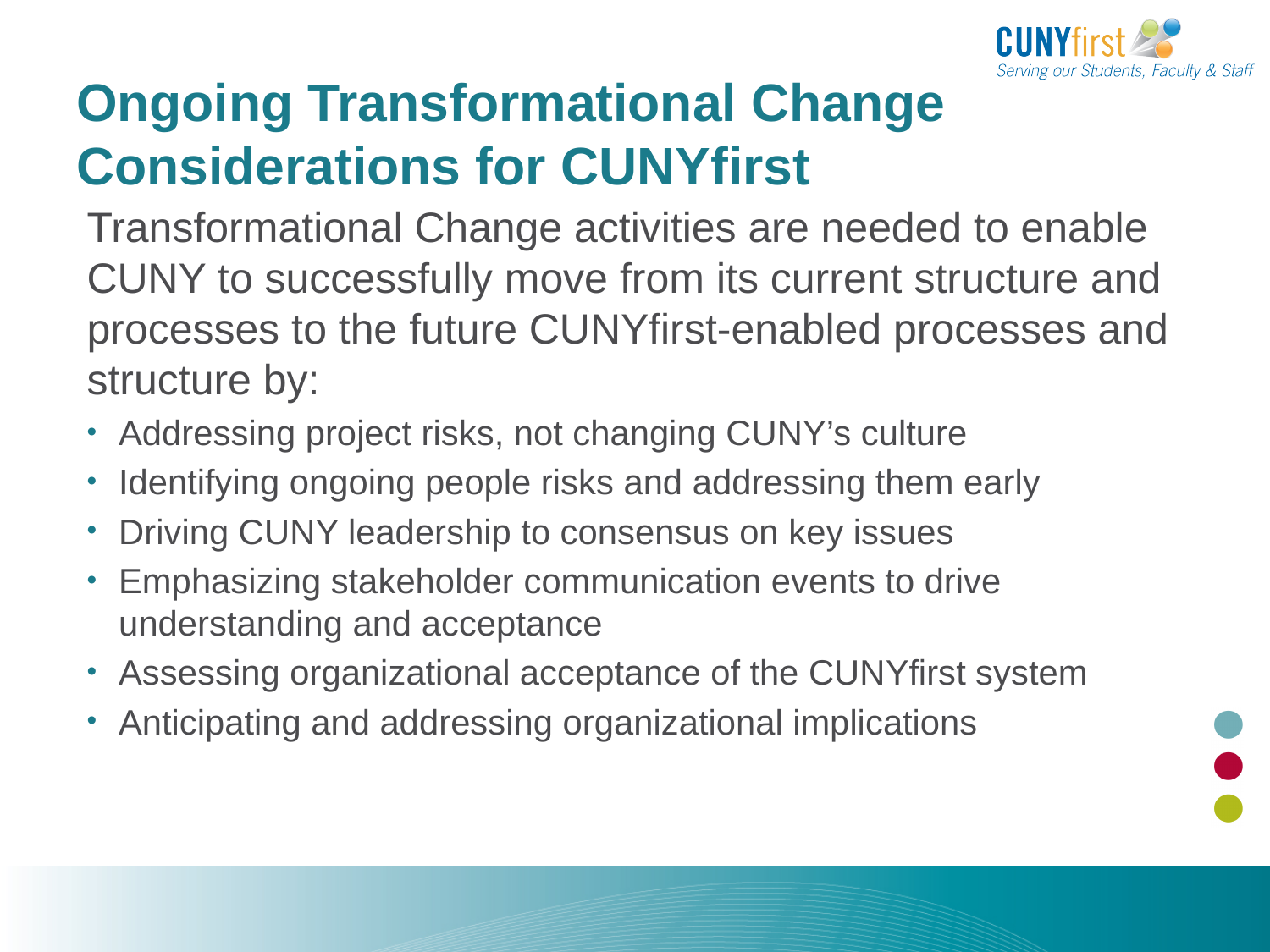

# Ongoing Transformational Change Considerations for CUNYfirst
Transformational Change activities are needed to enable CUNY to successfully move from its current structure and processes to the future CUNYfirst-enabled processes and structure by:
Addressing project risks, not changing CUNY’s culture
Identifying ongoing people risks and addressing them early
Driving CUNY leadership to consensus on key issues
Emphasizing stakeholder communication events to drive understanding and acceptance
Assessing organizational acceptance of the CUNYfirst system
Anticipating and addressing organizational implications